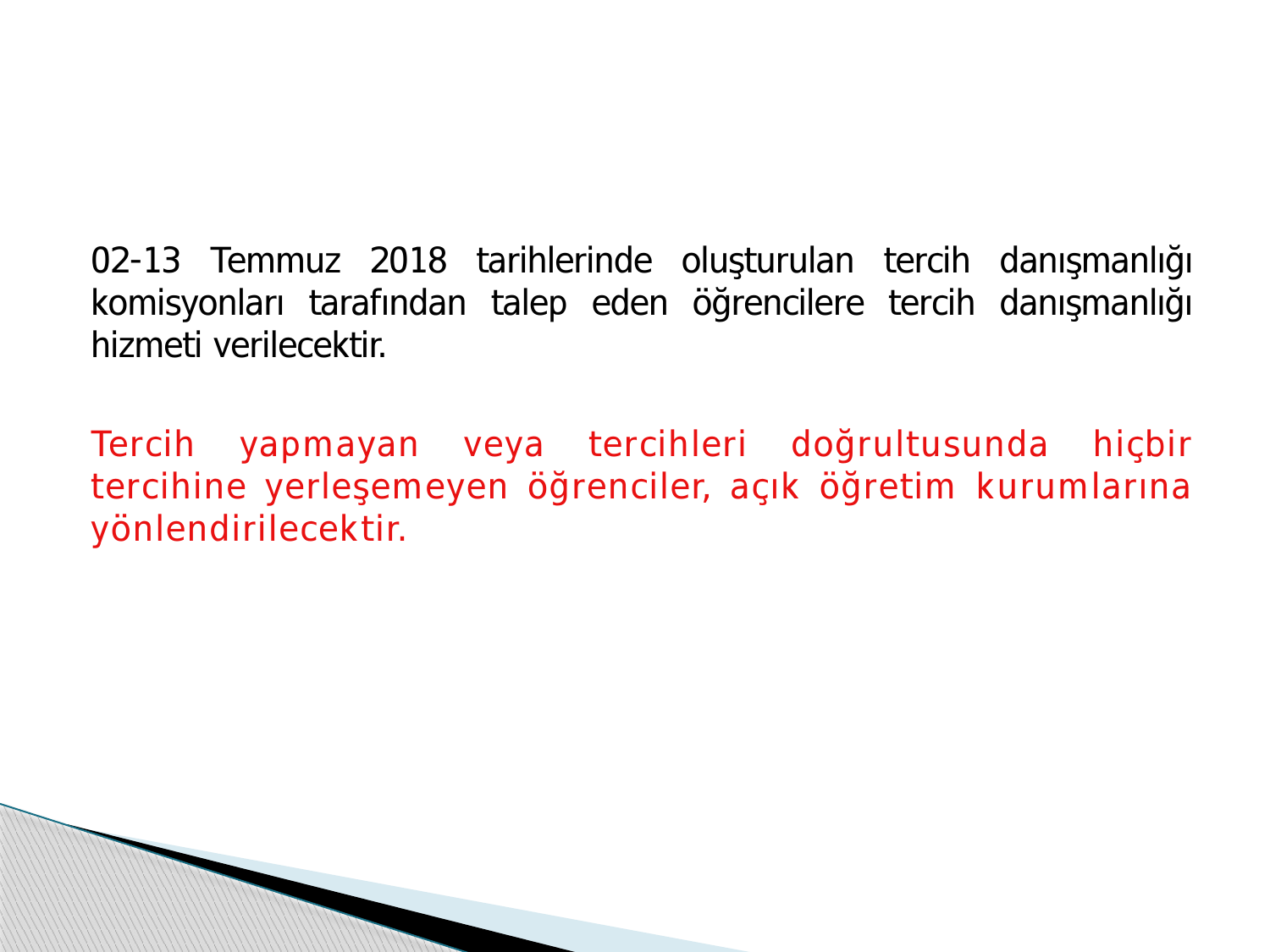

02-13 Temmuz 2018 tarihlerinde oluşturulan tercih danışmanlığı komisyonları tarafından talep eden öğrencilere tercih danışmanlığı hizmeti verilecektir.

Tercih yapmayan veya tercihleri doğrultusunda hiçbir tercihine yerleşemeyen öğrenciler, açık öğretim kurumlarına yönlendirilecektir.